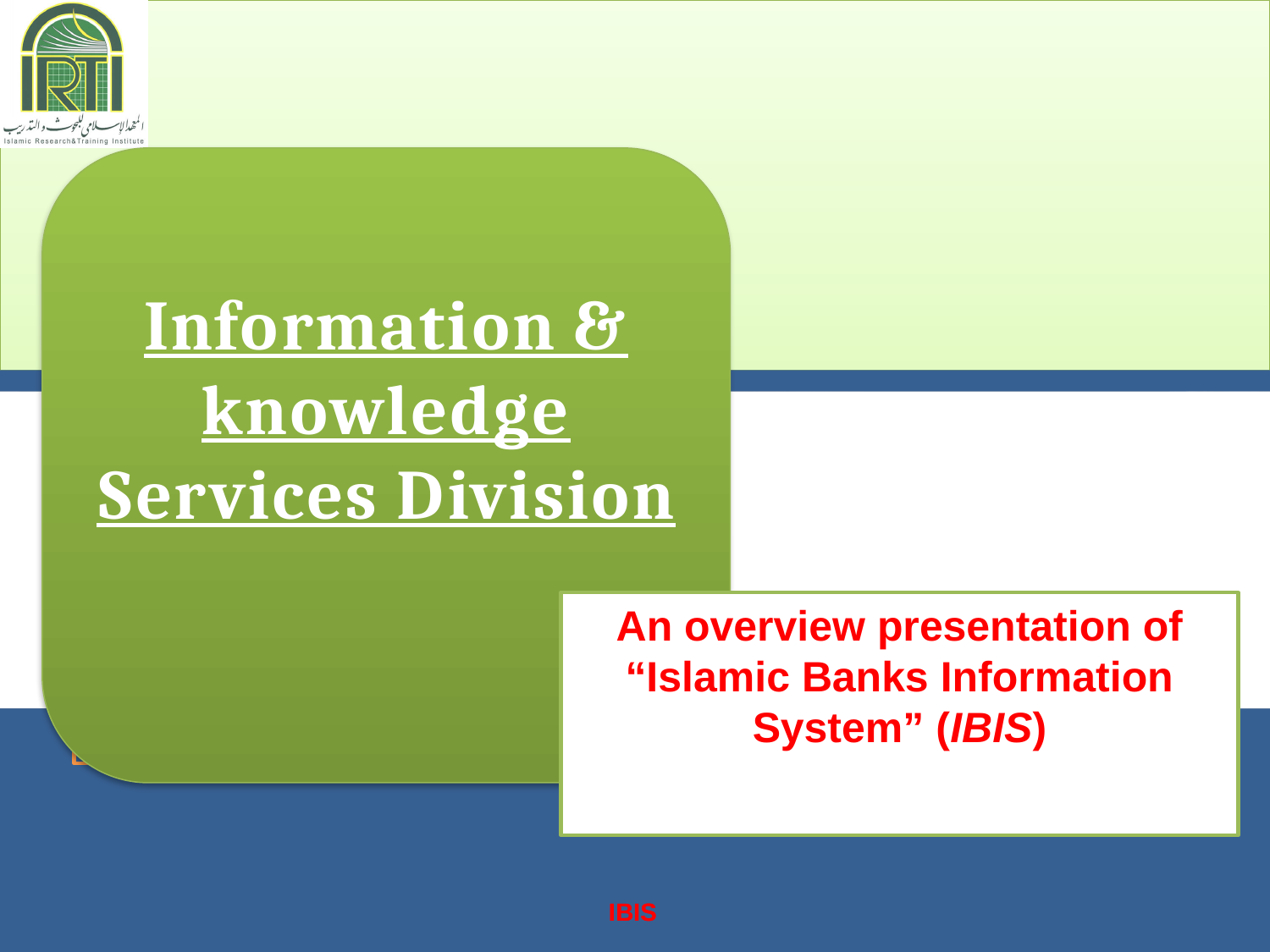

Information & knowledge Services Division

An overview presentation of “Islamic Banks Information System” (IBIS)

IBIS